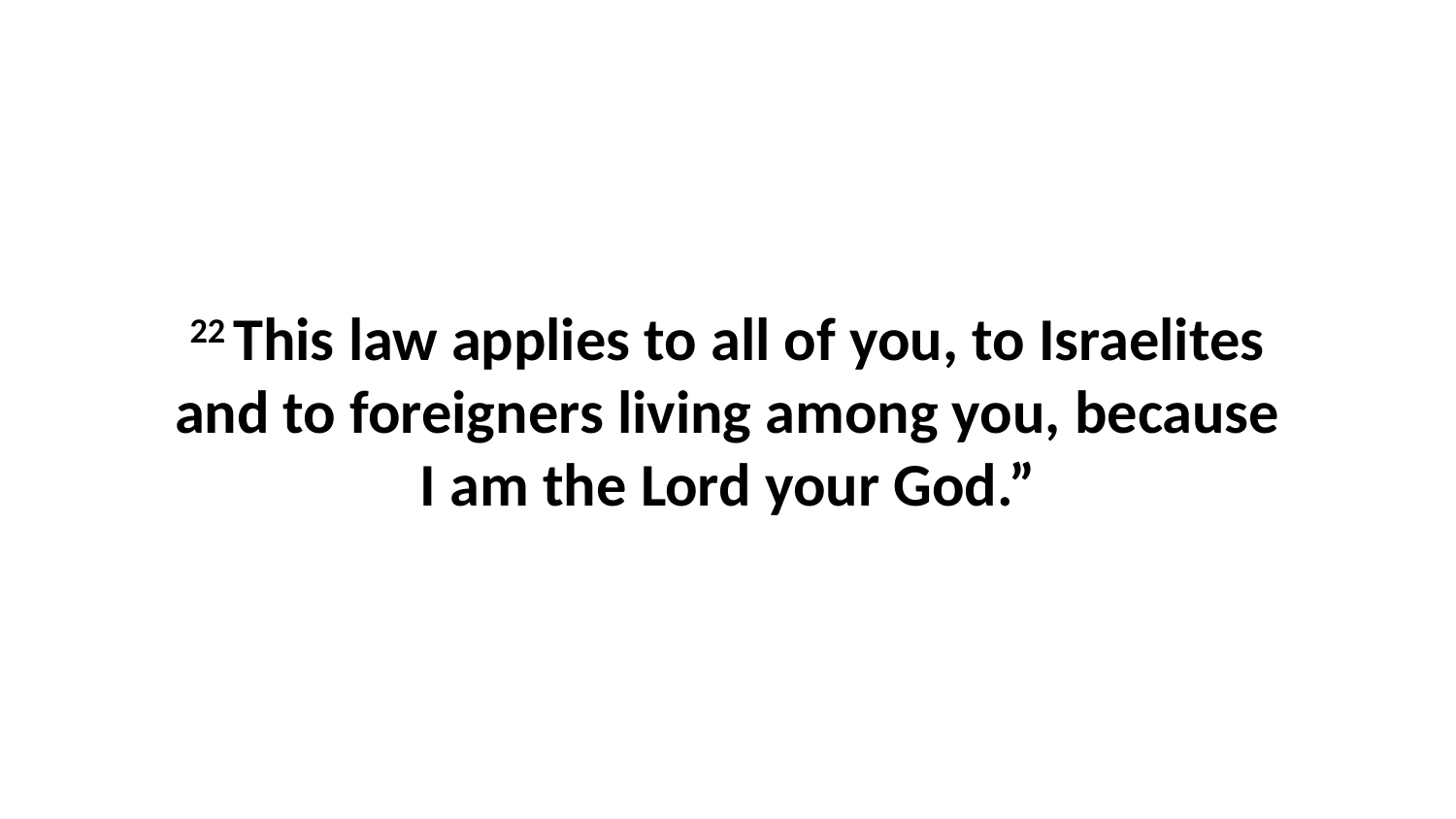

22 This law applies to all of you, to Israelites and to foreigners living among you, because I am the Lord your God.”